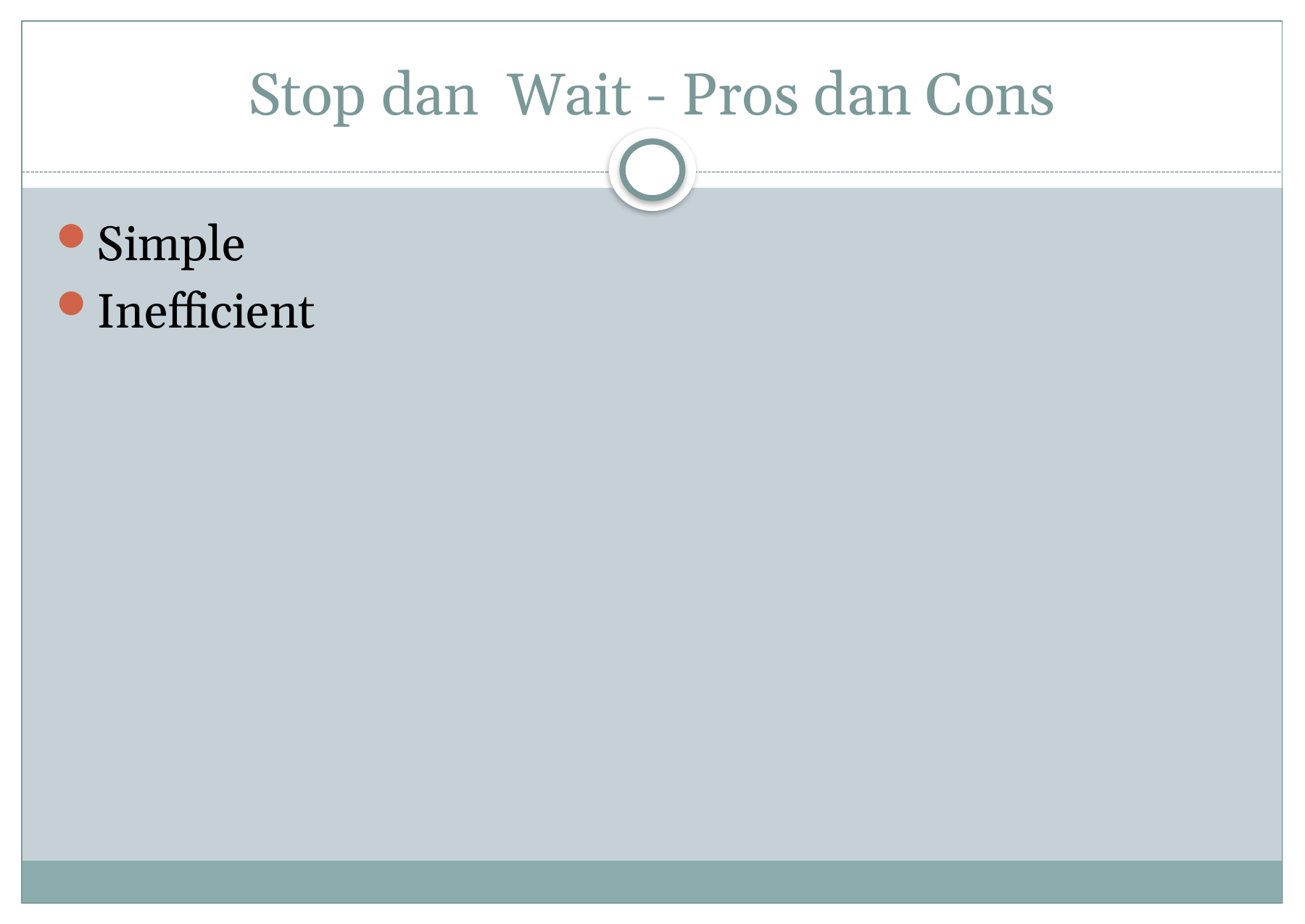

# Stop dan  Wait - Pros dan Cons
Simple
Inefficient